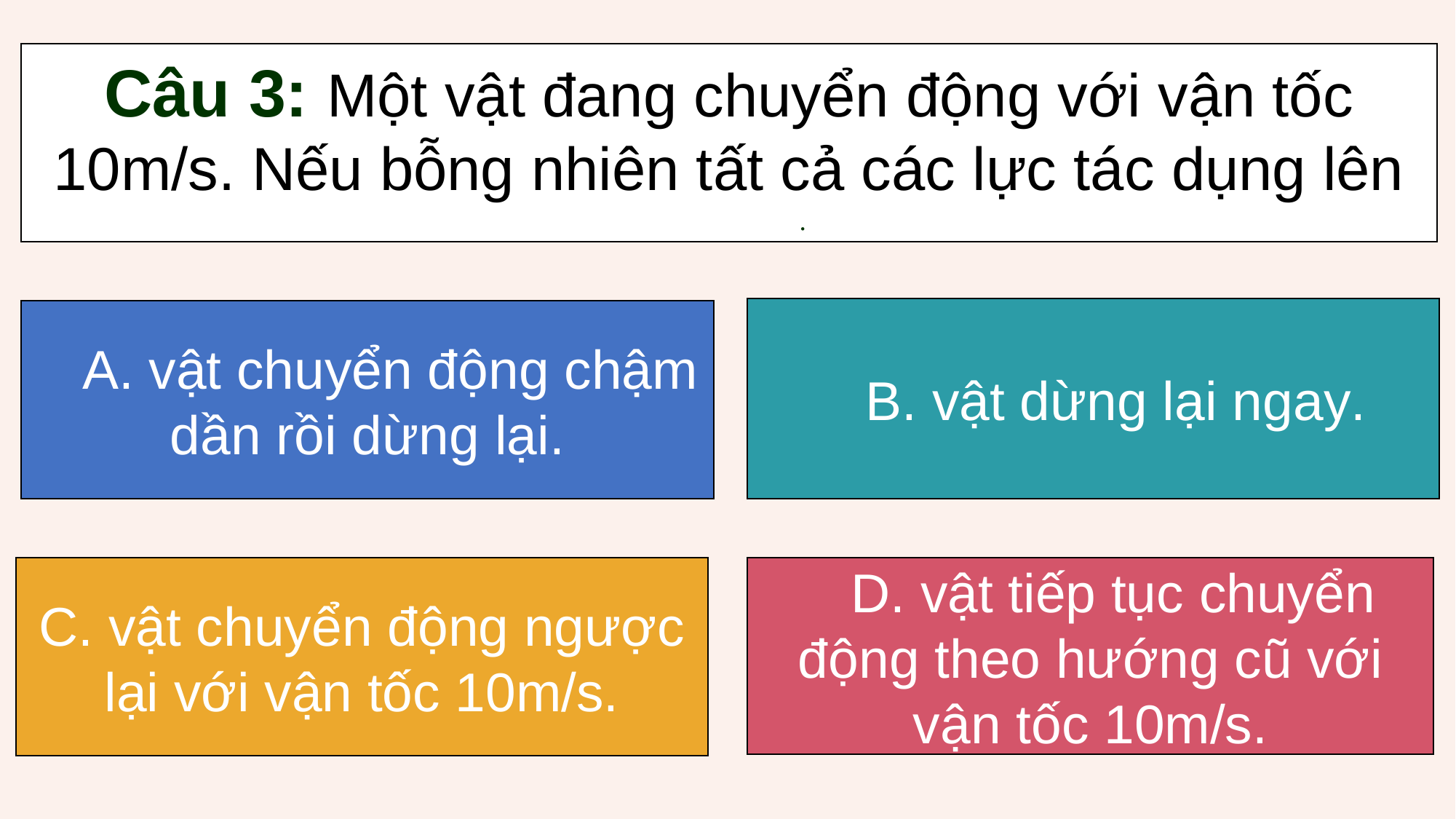

Câu 3: Một vật đang chuyển động với vận tốc 10m/s. Nếu bỗng nhiên tất cả các lực tác dụng lên nó mất đi thì:.
   B. vật dừng lại ngay.
   A. vật chuyển động chậm dần rồi dừng lại.
C. vật chuyển động ngược lại với vận tốc 10m/s.
   D. vật tiếp tục chuyển động theo hướng cũ với vận tốc 10m/s.